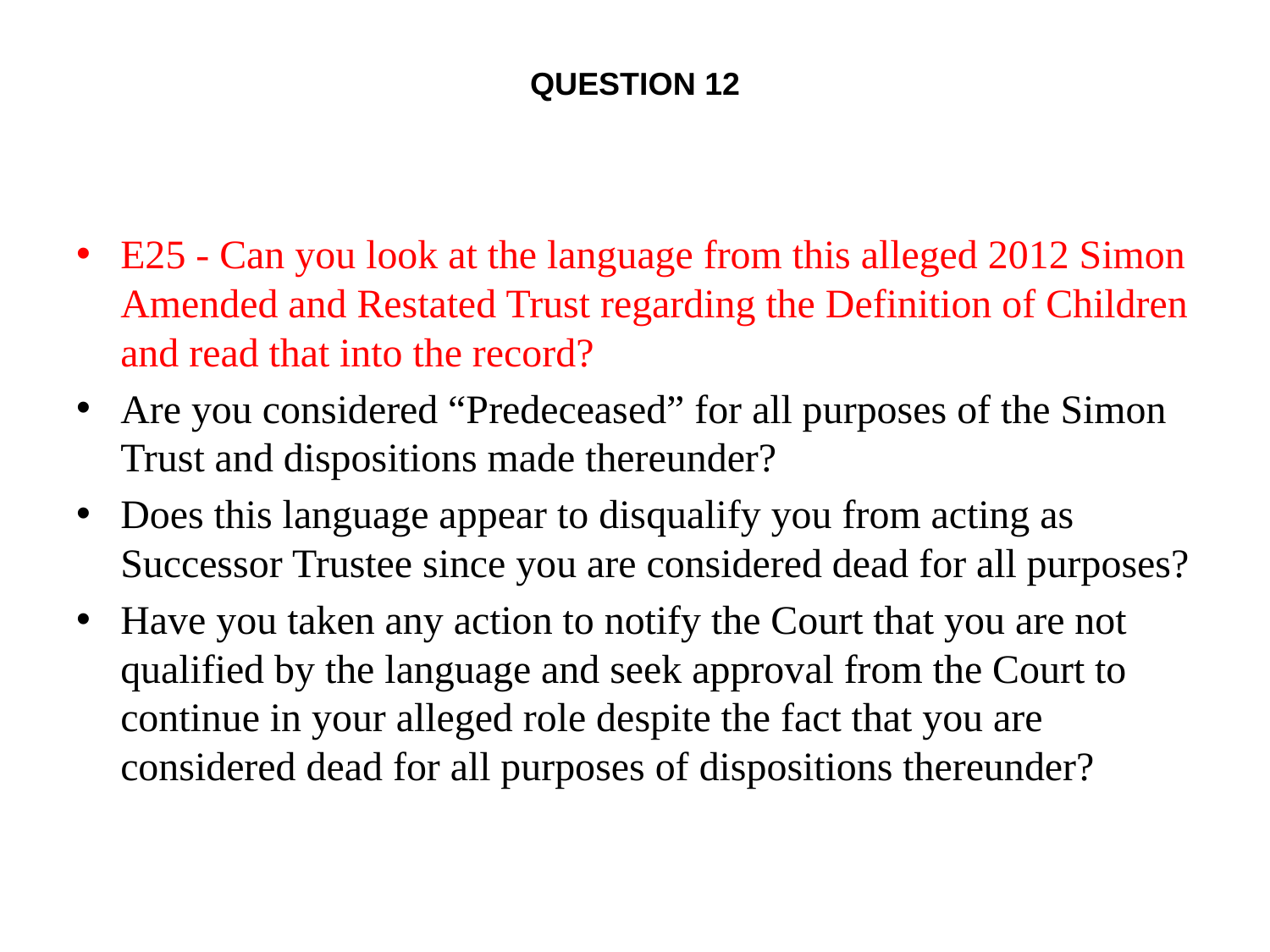

# Question 12
E25 - Can you look at the language from this alleged 2012 Simon Amended and Restated Trust regarding the Definition of Children and read that into the record?
Are you considered “Predeceased” for all purposes of the Simon Trust and dispositions made thereunder?
Does this language appear to disqualify you from acting as Successor Trustee since you are considered dead for all purposes?
Have you taken any action to notify the Court that you are not qualified by the language and seek approval from the Court to continue in your alleged role despite the fact that you are considered dead for all purposes of dispositions thereunder?